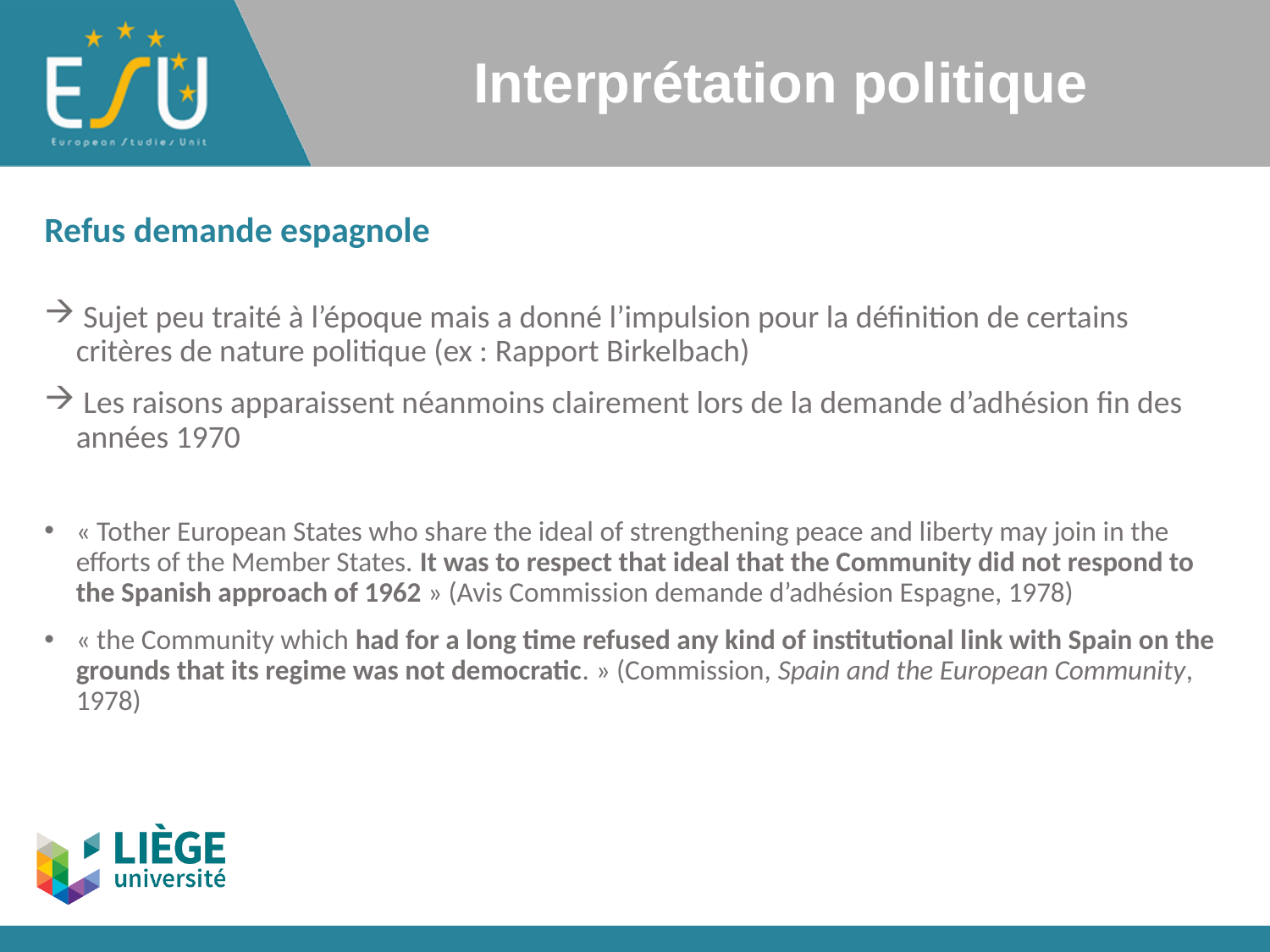

# Interprétation politique
Refus demande espagnole

 Sujet peu traité à l’époque mais a donné l’impulsion pour la définition de certains critères de nature politique (ex : Rapport Birkelbach)
 Les raisons apparaissent néanmoins clairement lors de la demande d’adhésion fin des années 1970

« Tother European States who share the ideal of strengthening peace and liberty may join in the efforts of the Member States. It was to respect that ideal that the Community did not respond to the Spanish approach of 1962 » (Avis Commission demande d’adhésion Espagne, 1978)
« the Community which had for a long time refused any kind of institutional link with Spain on the grounds that its regime was not democratic. » (Commission, Spain and the European Community, 1978)